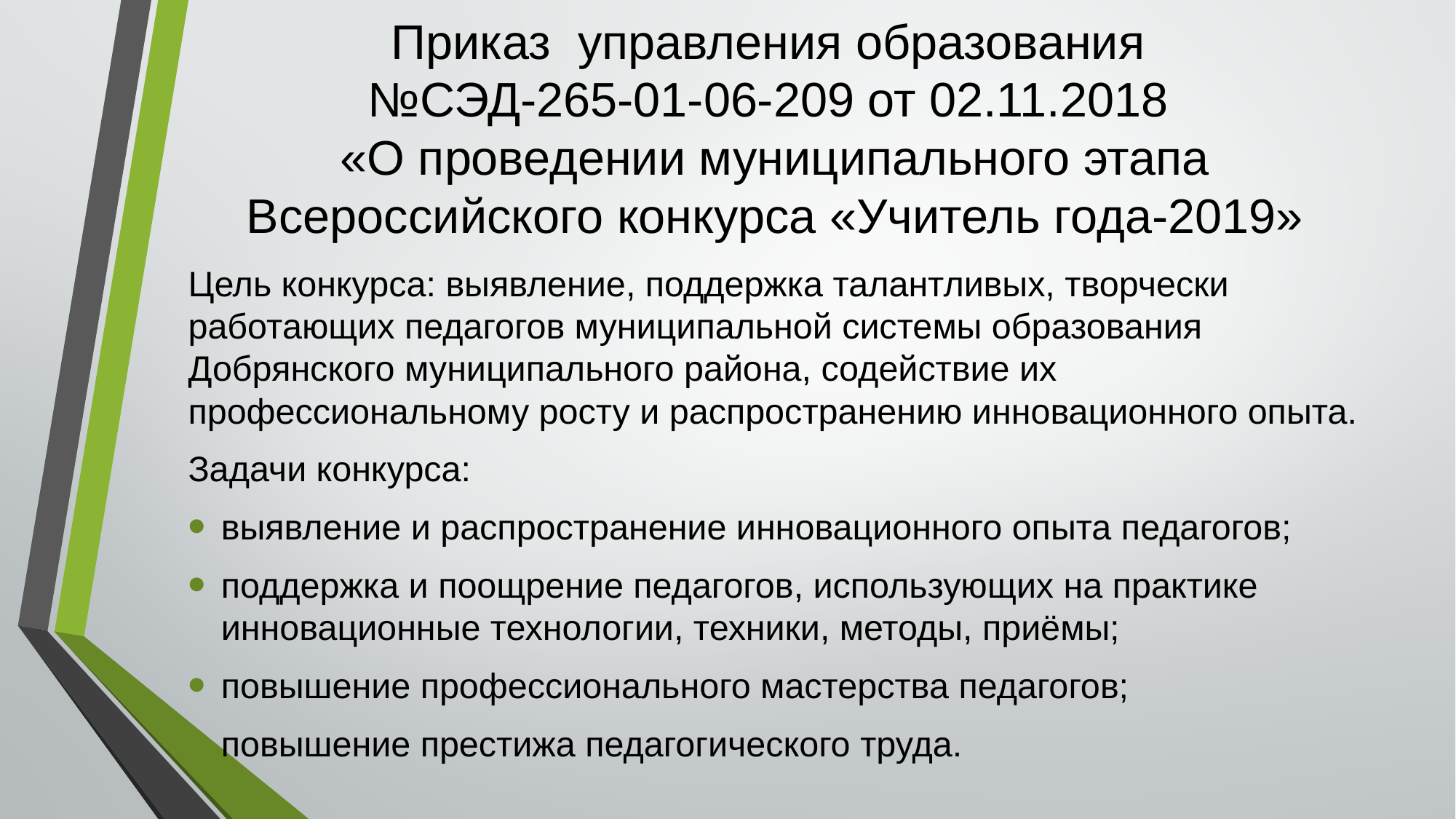

# Приказ  управления образования №СЭД-265-01-06-209 от 02.11.2018 «О проведении муниципального этапа Всероссийского конкурса «Учитель года-2019»
Цель конкурса: выявление, поддержка талантливых, творчески работающих педагогов муниципальной системы образования Добрянского муниципального района, содействие их профессиональному росту и распространению инновационного опыта.
Задачи конкурса:
выявление и распространение инновационного опыта педагогов;
поддержка и поощрение педагогов, использующих на практике инновационные технологии, техники, методы, приёмы;
повышение профессионального мастерства педагогов;
повышение престижа педагогического труда.